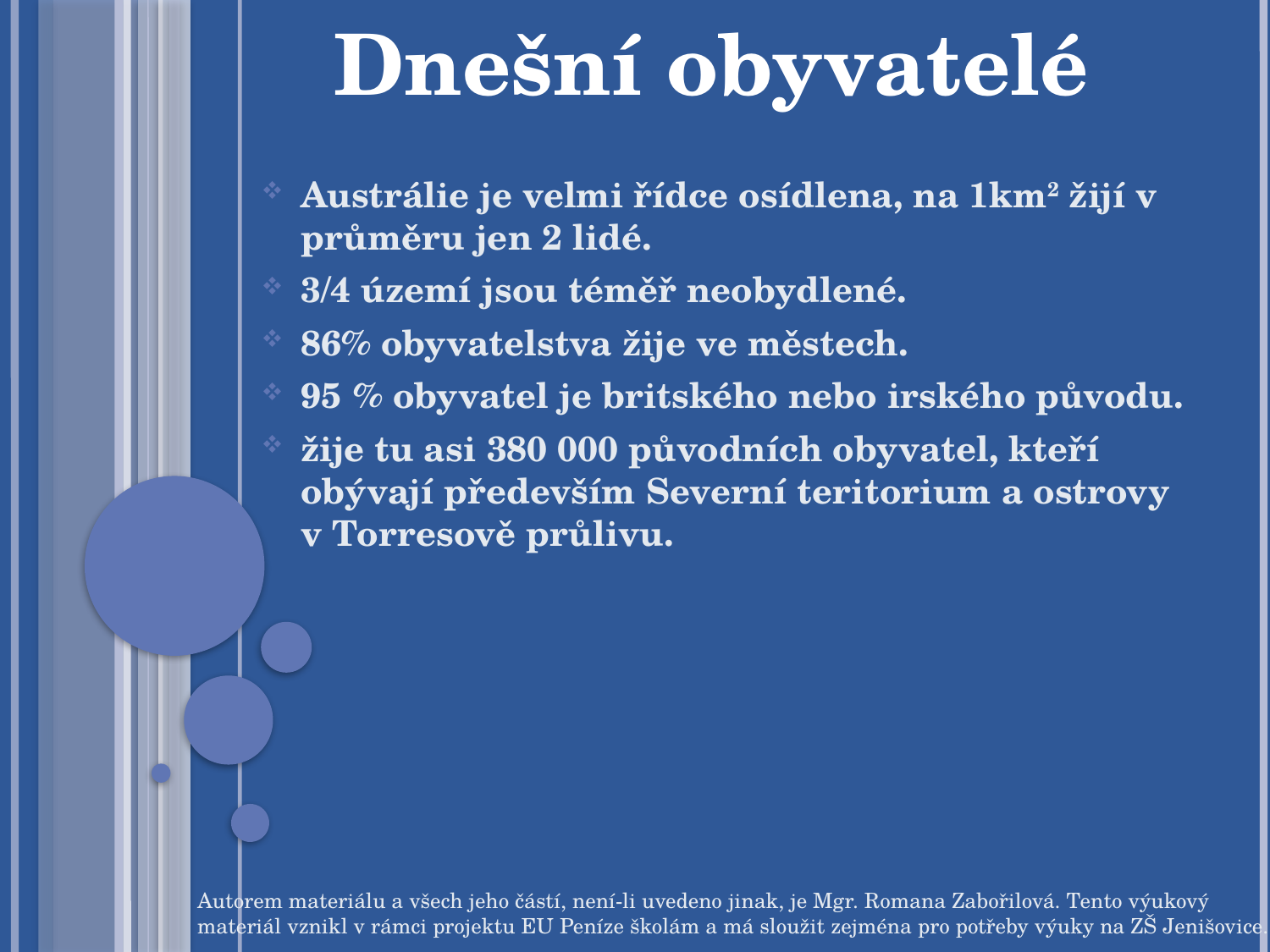

Dnešní obyvatelé
Austrálie je velmi řídce osídlena, na 1km2 žijí v průměru jen 2 lidé.
3/4 území jsou téměř neobydlené.
86% obyvatelstva žije ve městech.
95 % obyvatel je britského nebo irského původu.
žije tu asi 380 000 původních obyvatel, kteří obývají především Severní teritorium a ostrovy v Torresově průlivu.

Autorem materiálu a všech jeho částí, není-li uvedeno jinak, je Mgr. Romana Zabořilová. Tento výukový materiál vznikl v rámci projektu EU Peníze školám a má sloužit zejména pro potřeby výuky na ZŠ Jenišovice.